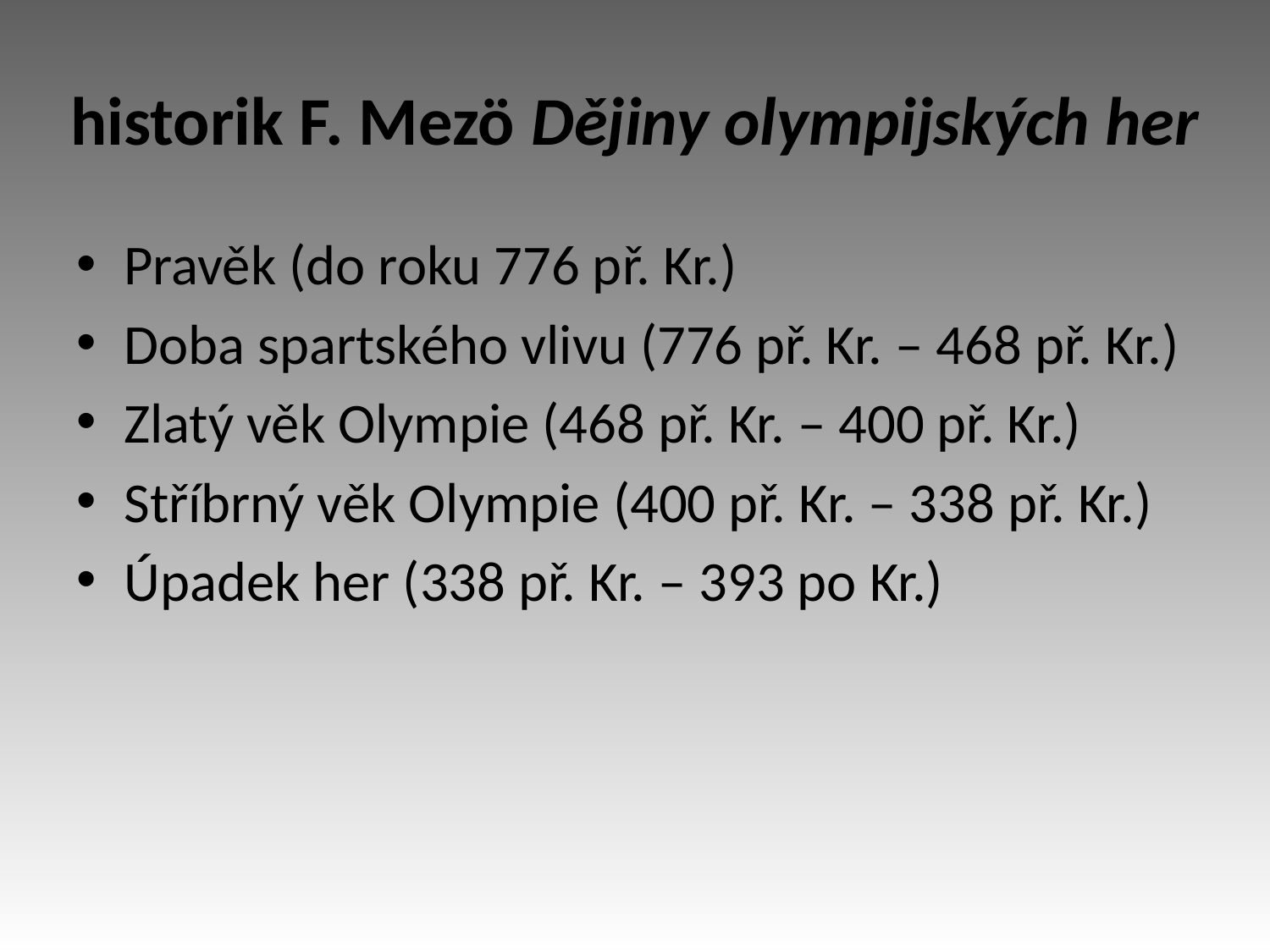

# historik F. Mezö Dějiny olympijských her
Pravěk (do roku 776 př. Kr.)
Doba spartského vlivu (776 př. Kr. – 468 př. Kr.)
Zlatý věk Olympie (468 př. Kr. – 400 př. Kr.)
Stříbrný věk Olympie (400 př. Kr. – 338 př. Kr.)
Úpadek her (338 př. Kr. – 393 po Kr.)